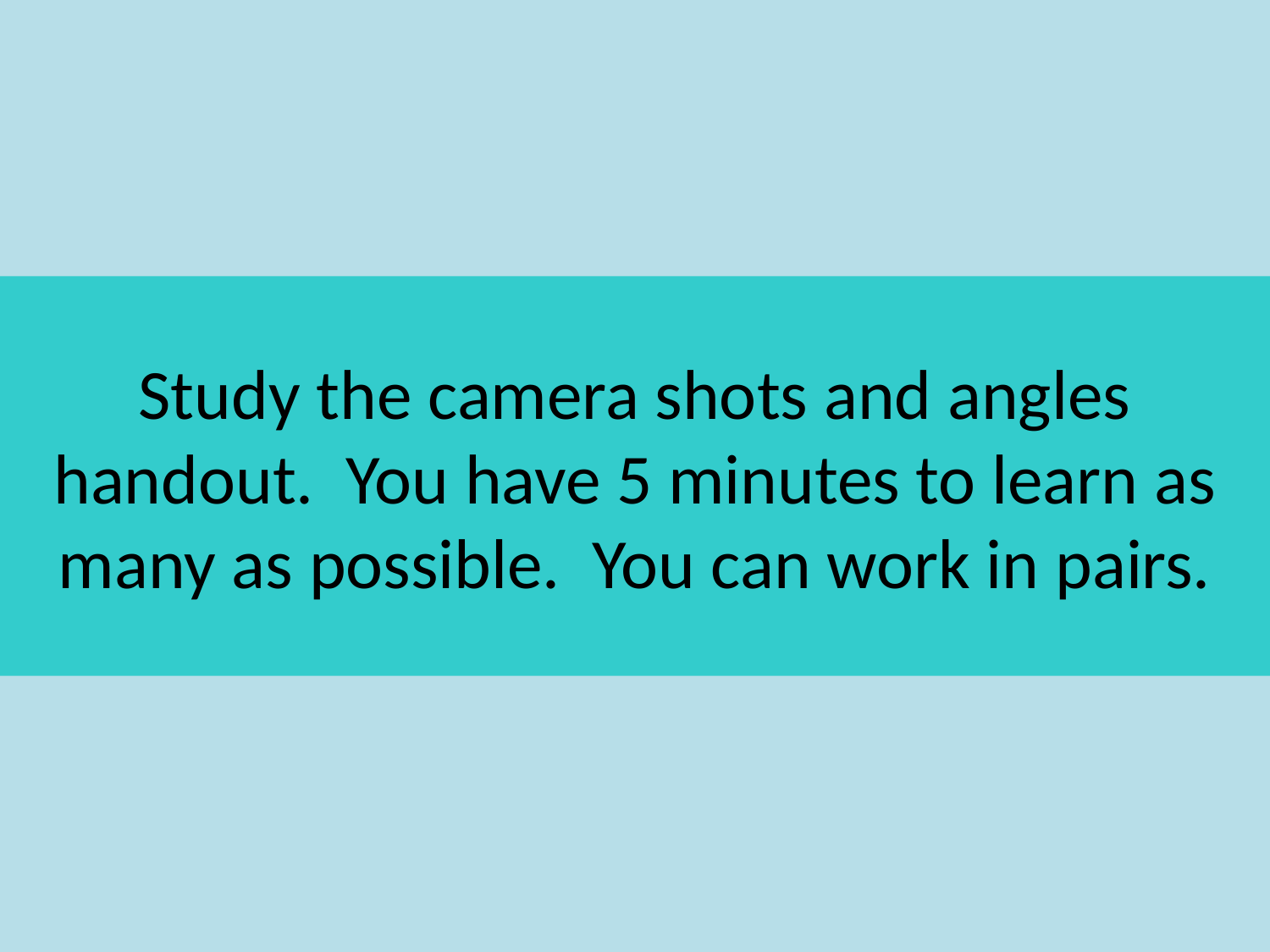

# Study the camera shots and angles handout.  You have 5 minutes to learn as many as possible.  You can work in pairs.